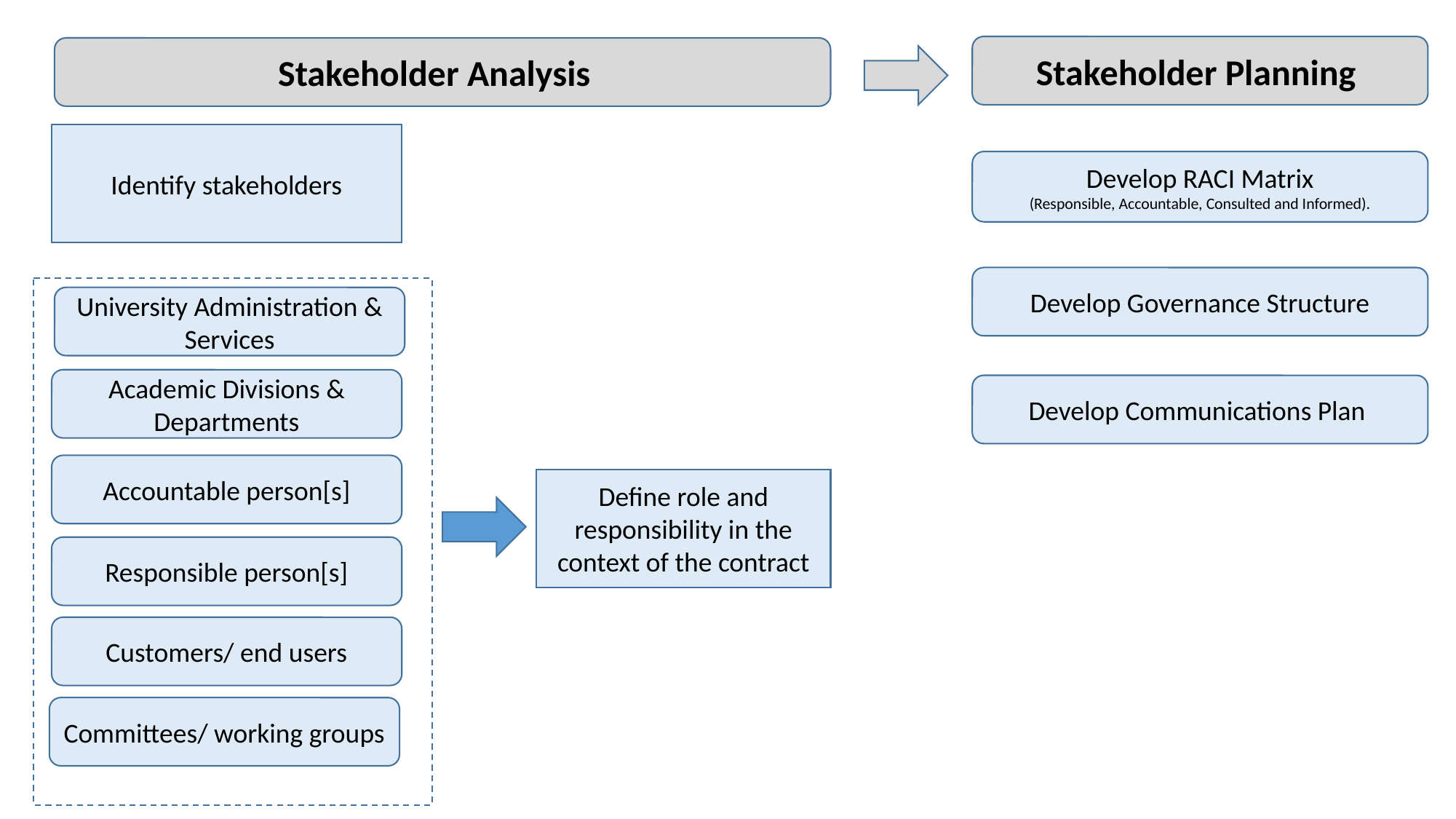

Stage 2 Stakeholder Management
The success of a contract is dependent on good stakeholder management. Having clarity about who does what in the management of a contract is important for communication at strategic, tactical and operational tiers of management. It is also a precursor to developing a good working relationship between stakeholders.
Stakeholder Planning
Stakeholder Analysis

Identify stakeholders

Develop RACI Matrix
(Responsible, Accountable, Consulted and Informed).

Develop Governance Structure

University Administration & Services
Academic Divisions & Departments
Develop Communications Plan
Accountable person[s]
Define role and responsibility in the context of the contract

Responsible person[s]
Customers/ end users
Committees/ working groups